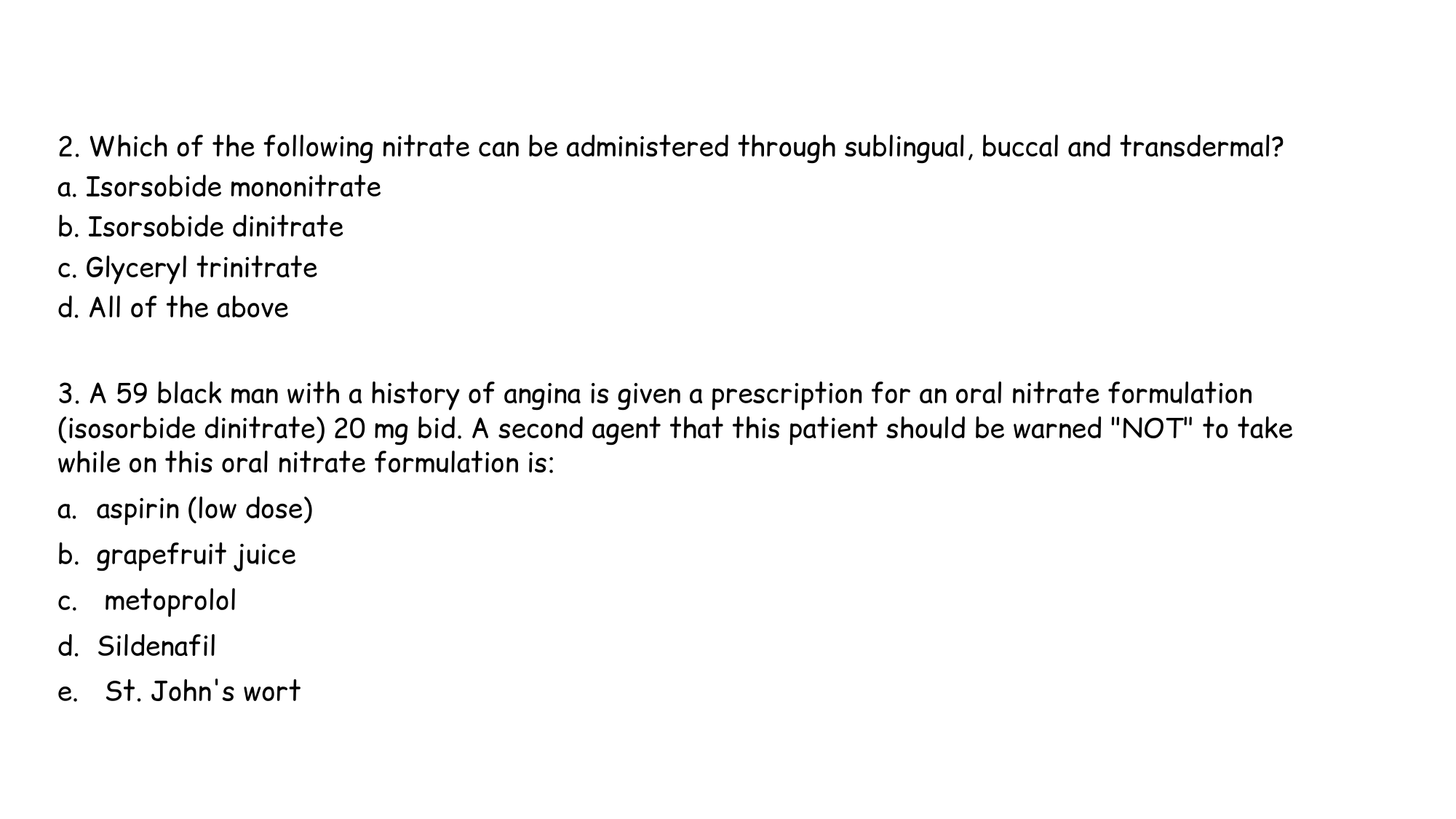

2. Which of the following nitrate can be administered through sublingual, buccal and transdermal?
a. Isorsobide mononitrate
b. Isorsobide dinitrate
c. Glyceryl trinitrate
d. All of the above

3. A 59 black man with a history of angina is given a prescription for an oral nitrate formulation (isosorbide dinitrate) 20 mg bid. A second agent that this patient should be warned "NOT" to take while on this oral nitrate formulation is:
aspirin (low dose)
grapefruit juice
 metoprolol
Sildenafil
 St. John's wort